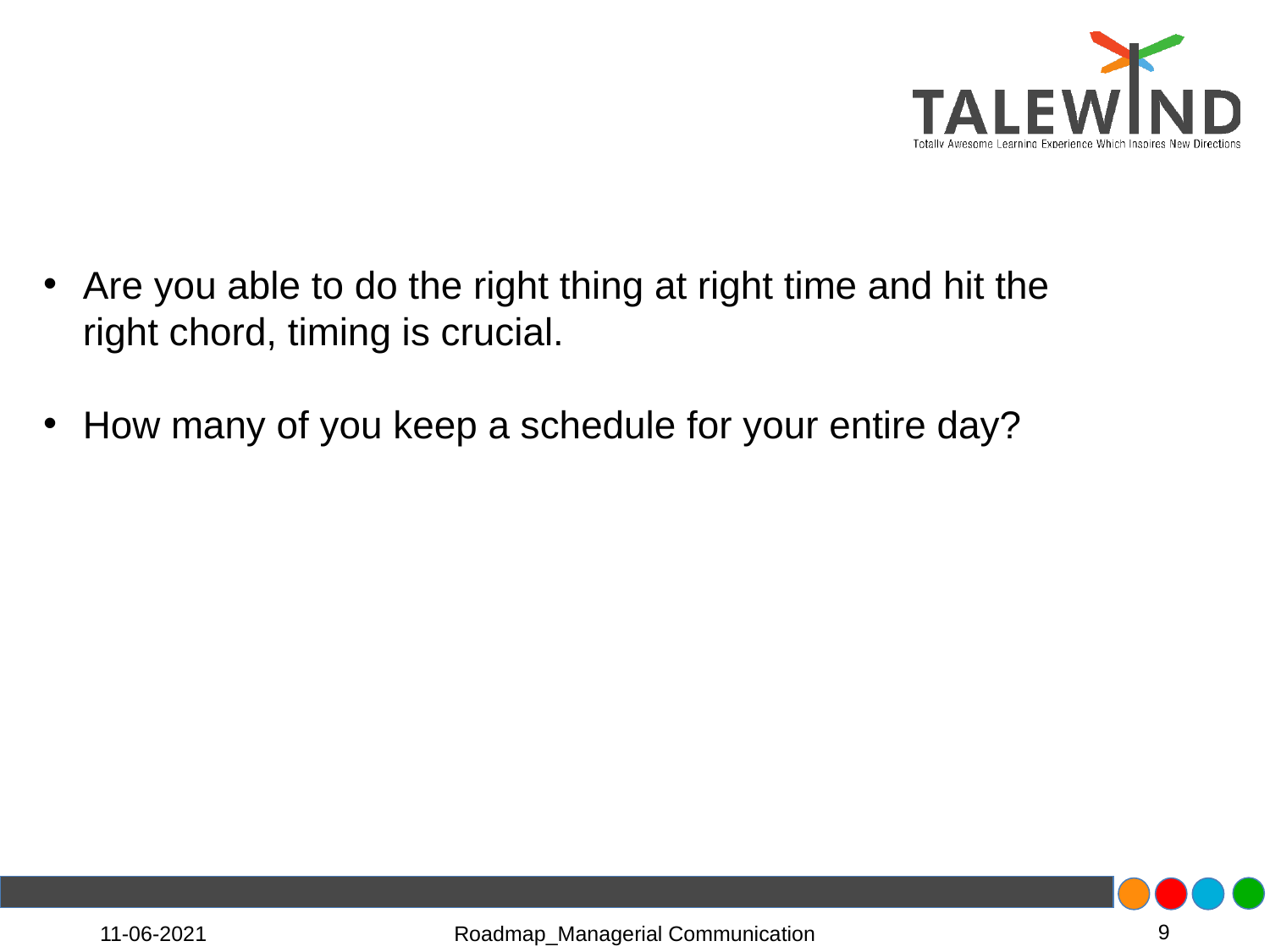

Are you able to do the right thing at right time and hit the right chord, timing is crucial.

How many of you keep a schedule for your entire day?

9
11-06-2021
Roadmap_Managerial Communication